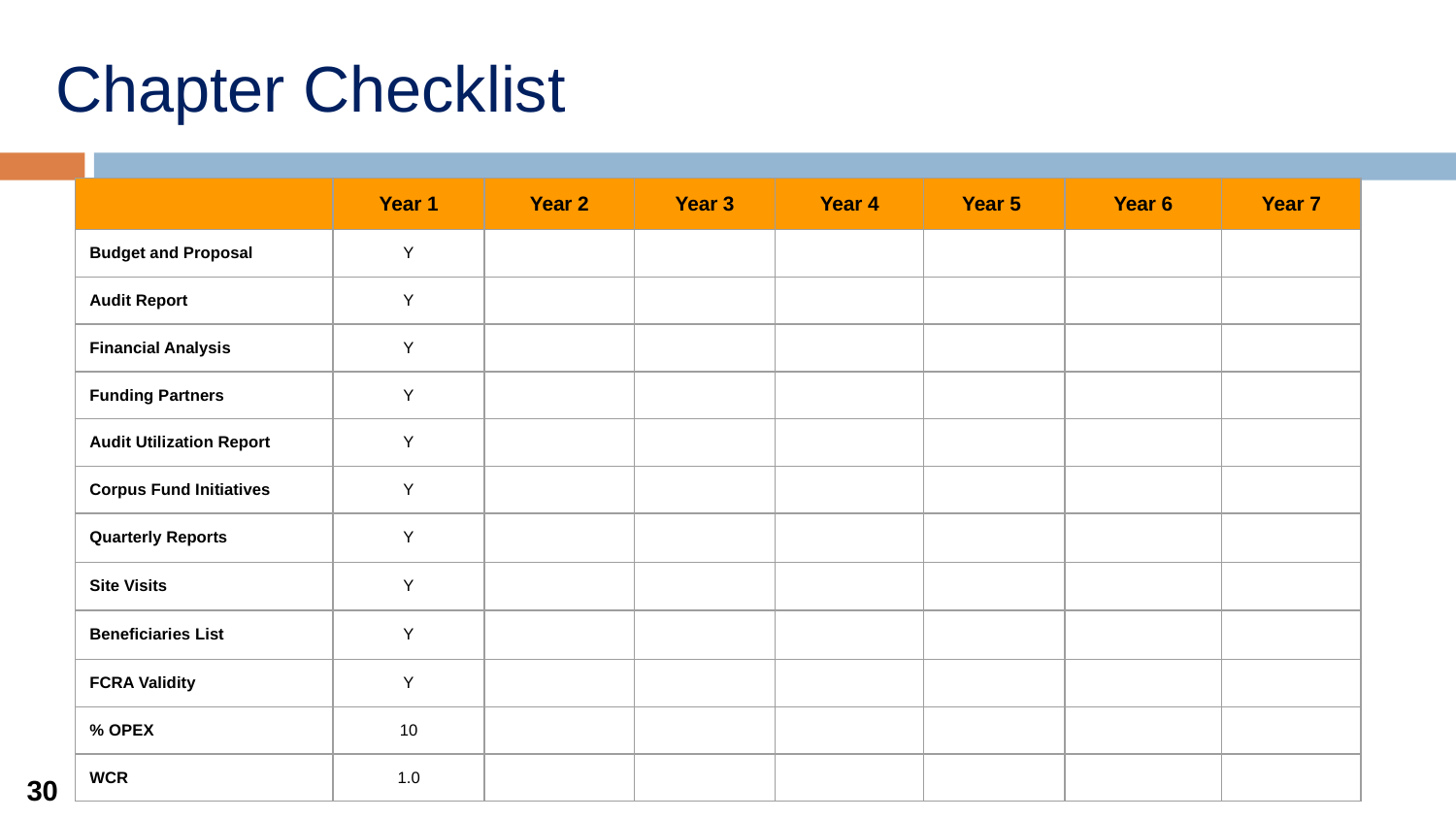

# Chapter Checklist
|  | Year 1 | Year 2 | Year 3 | Year 4 | Year 5 | Year 6 | Year 7 |
| --- | --- | --- | --- | --- | --- | --- | --- |
| Budget and Proposal | Y |  |  |  |  |  |  |
| Audit Report | Y |  |  |  |  |  |  |
| Financial Analysis | Y |  |  |  |  |  |  |
| Funding Partners | Y |  |  |  |  |  |  |
| Audit Utilization Report | Y |  |  |  |  |  |  |
| Corpus Fund Initiatives | Y |  |  |  |  |  |  |
| Quarterly Reports | Y |  |  |  |  |  |  |
| Site Visits | Y |  |  |  |  |  |  |
| Beneficiaries List | Y |  |  |  |  |  |  |
| FCRA Validity | Y |  |  |  |  |  |  |
| % OPEX | 10 |  |  |  |  |  |  |
| WCR | 1.0 |  |  |  |  |  |  |

30